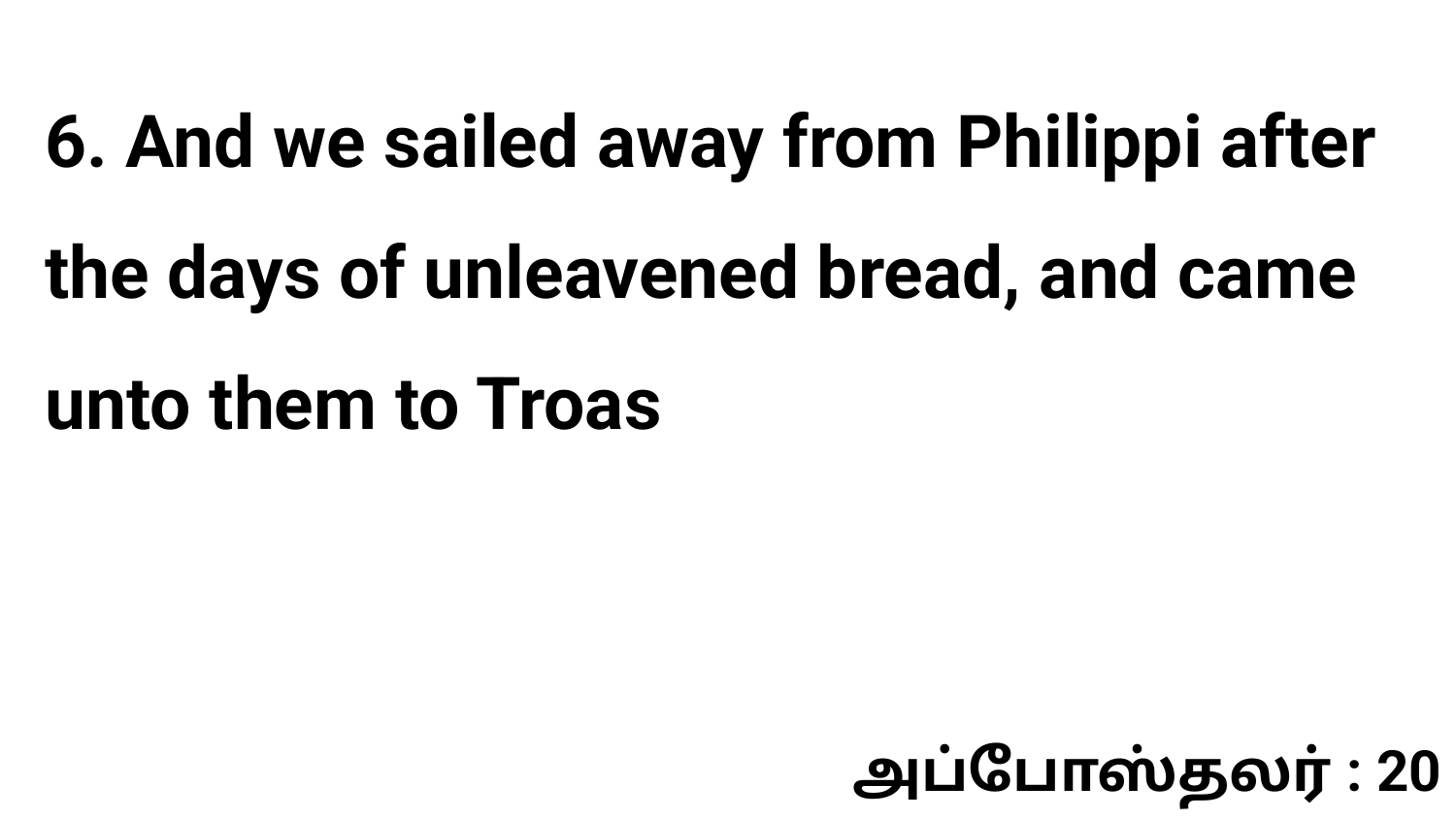

6. And we sailed away from Philippi after the days of unleavened bread, and came unto them to Troas
அப்போஸ்தலர் : 20